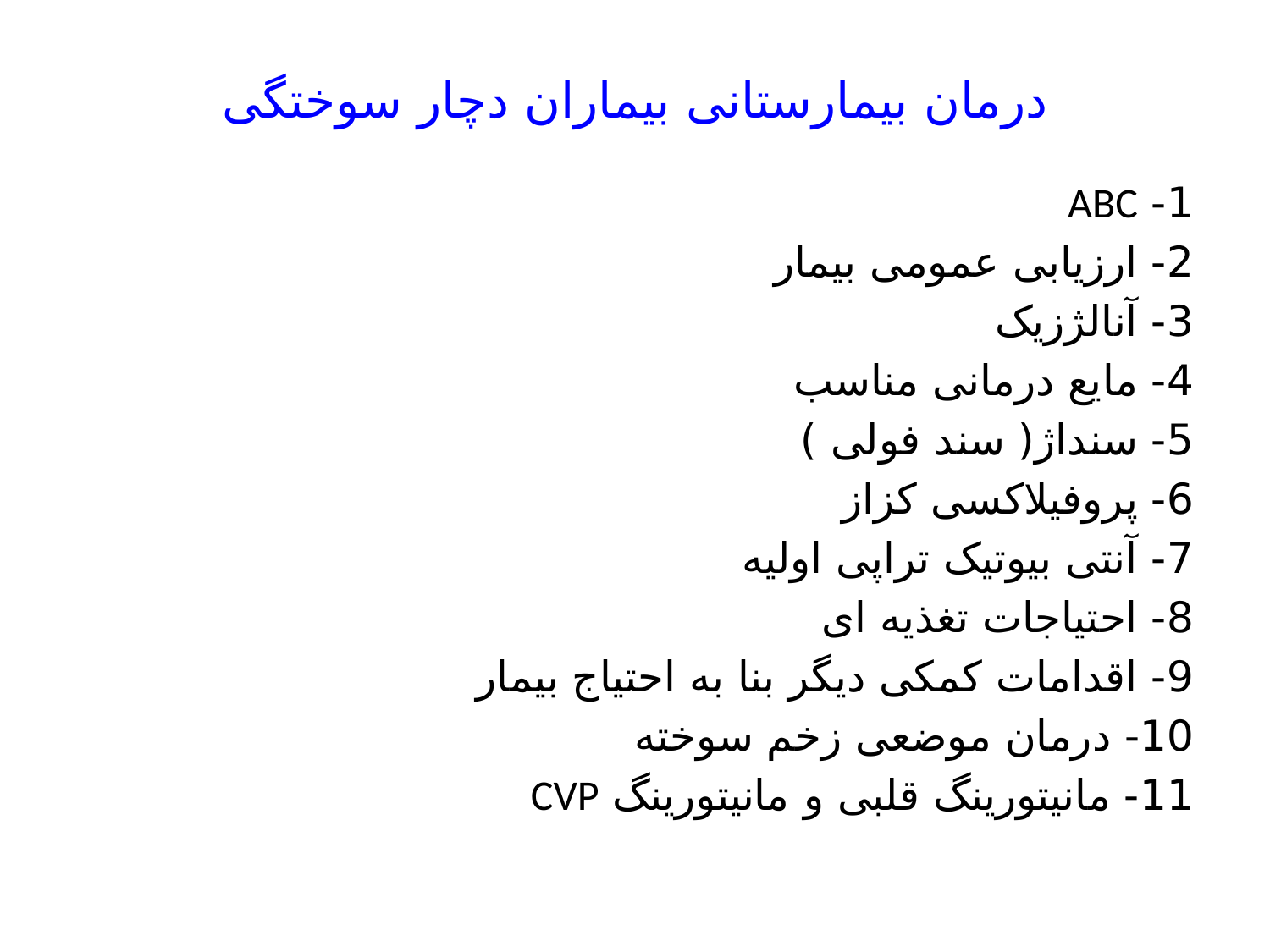

# درمان بیمارستانی بیماران دچار سوختگی
1- ABC
2- ارزیابی عمومی بیمار
3- آنالژزیک
4- مایع درمانی مناسب
5- سنداژ( سند فولی )
6- پروفیلاکسی کزاز
7- آنتی بیوتیک تراپی اولیه
8- احتیاجات تغذیه ای
9- اقدامات کمکی دیگر بنا به احتیاج بیمار
10- درمان موضعی زخم سوخته
11- مانیتورینگ قلبی و مانیتورینگ CVP